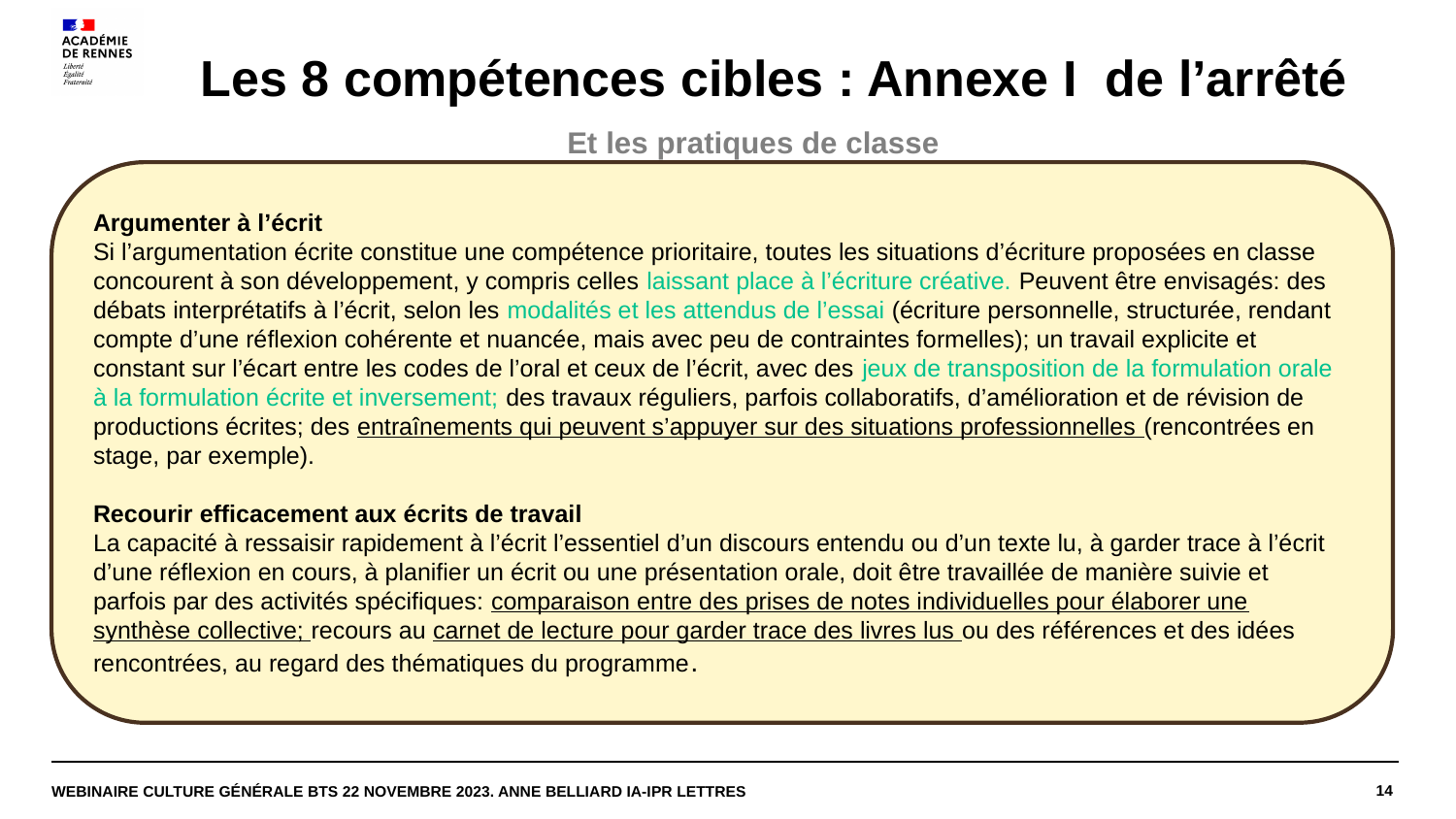

# Les 8 compétences cibles : Annexe I  de l’arrêté
Et les pratiques de classe
Argumenter à l’écrit
Si l’argumentation écrite constitue une compétence prioritaire, toutes les situations d’écriture proposées en classe concourent à son développement, y compris celles laissant place à l’écriture créative. Peuvent être envisagés: des débats interprétatifs à l’écrit, selon les modalités et les attendus de l’essai (écriture personnelle, structurée, rendant compte d’une réflexion cohérente et nuancée, mais avec peu de contraintes formelles); un travail explicite et constant sur l’écart entre les codes de l’oral et ceux de l’écrit, avec des jeux de transposition de la formulation orale à la formulation écrite et inversement; des travaux réguliers, parfois collaboratifs, d’amélioration et de révision de productions écrites; des entraînements qui peuvent s’appuyer sur des situations professionnelles (rencontrées en stage, par exemple).

Recourir efficacement aux écrits de travail
La capacité à ressaisir rapidement à l’écrit l’essentiel d’un discours entendu ou d’un texte lu, à garder trace à l’écrit d’une réflexion en cours, à planifier un écrit ou une présentation orale, doit être travaillée de manière suivie et parfois par des activités spécifiques: comparaison entre des prises de notes individuelles pour élaborer une synthèse collective; recours au carnet de lecture pour garder trace des livres lus ou des références et des idées rencontrées, au regard des thématiques du programme.
14
Webinaire Culture générale BTS 22 novembre 2023. Anne Belliard IA-IPR Lettres